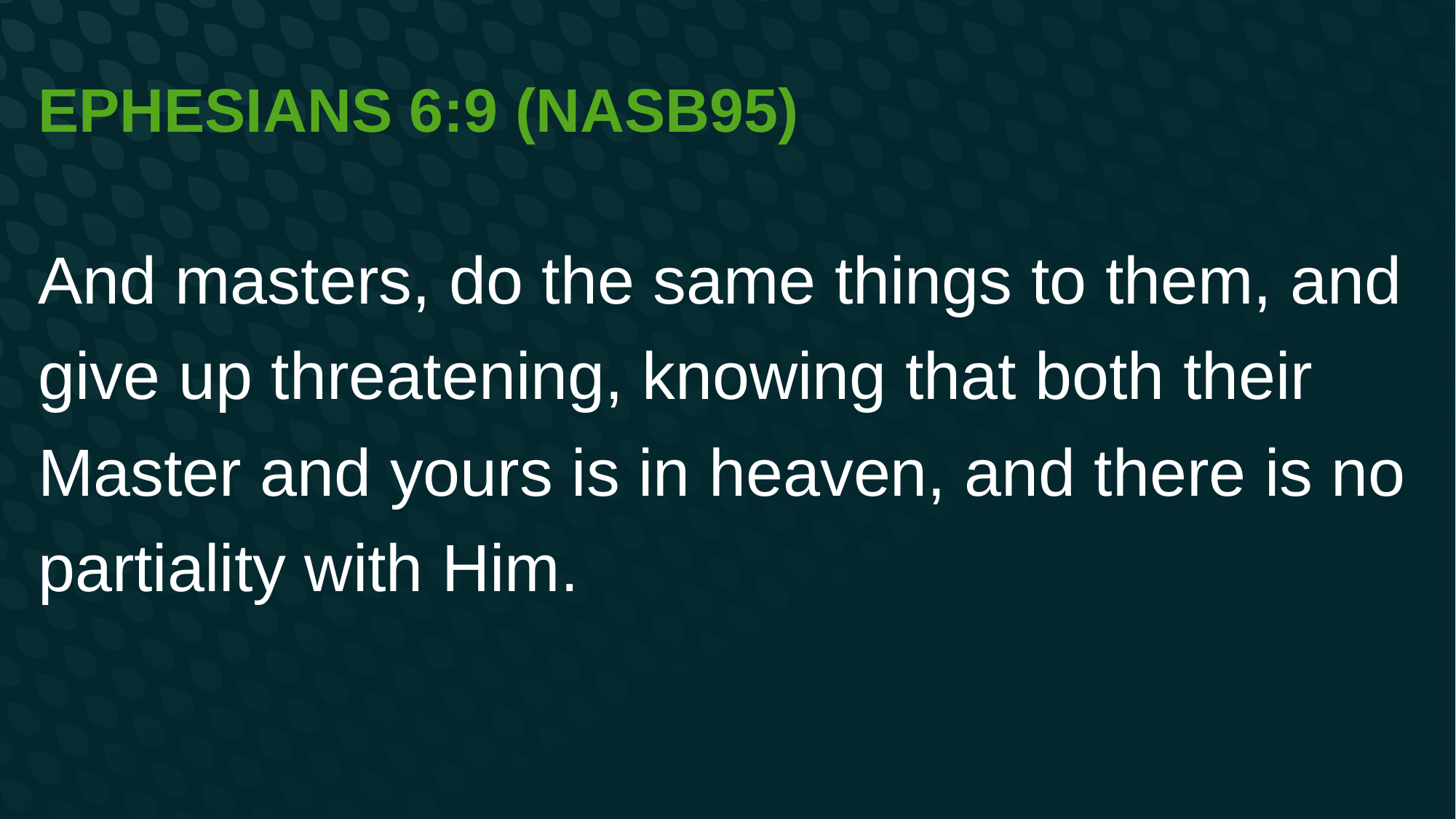

# Ephesians 6:9 (NASB95)
And masters, do the same things to them, and give up threatening, knowing that both their Master and yours is in heaven, and there is no partiality with Him.